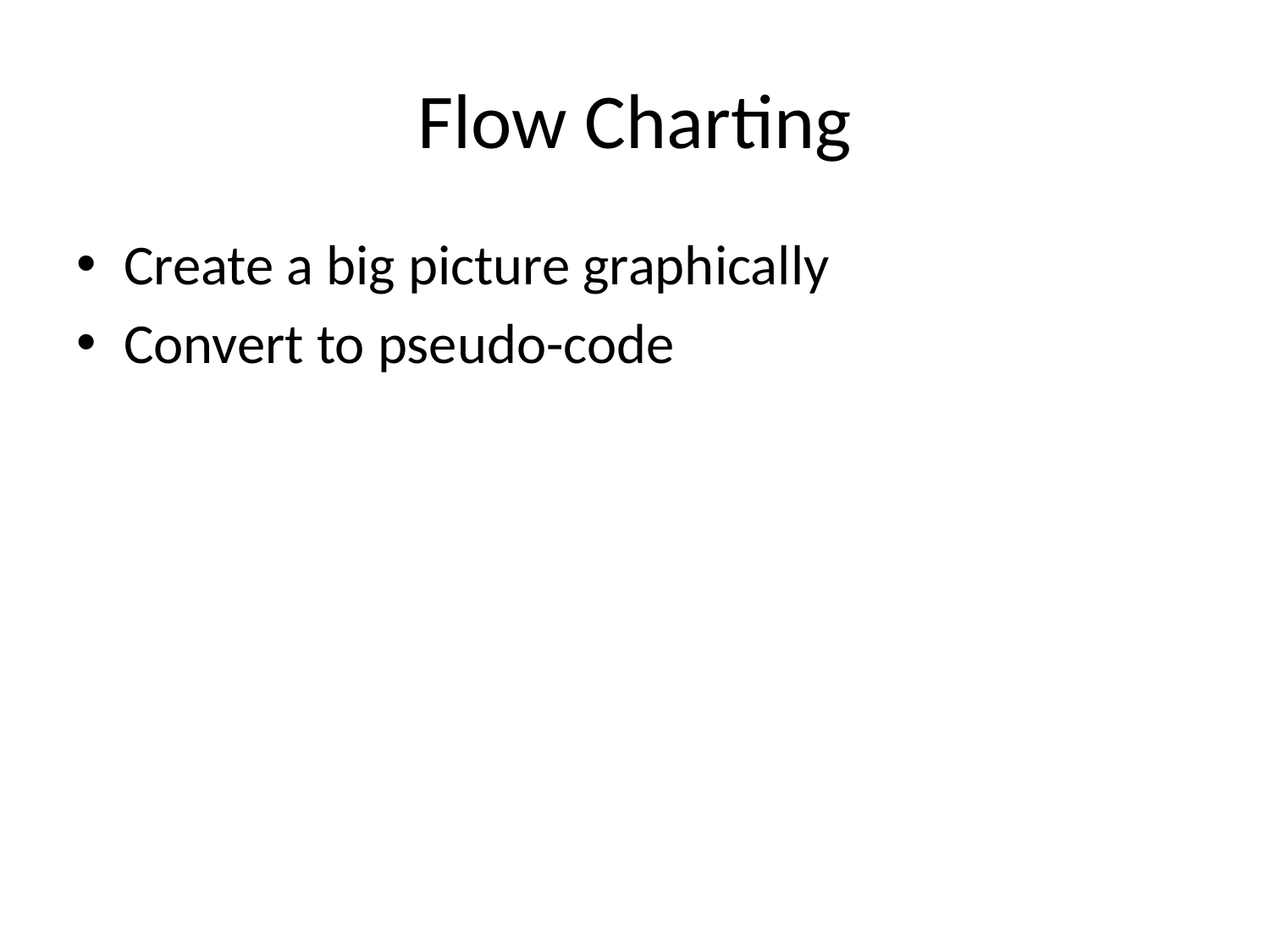

# Flow Charting
Create a big picture graphically
Convert to pseudo-code